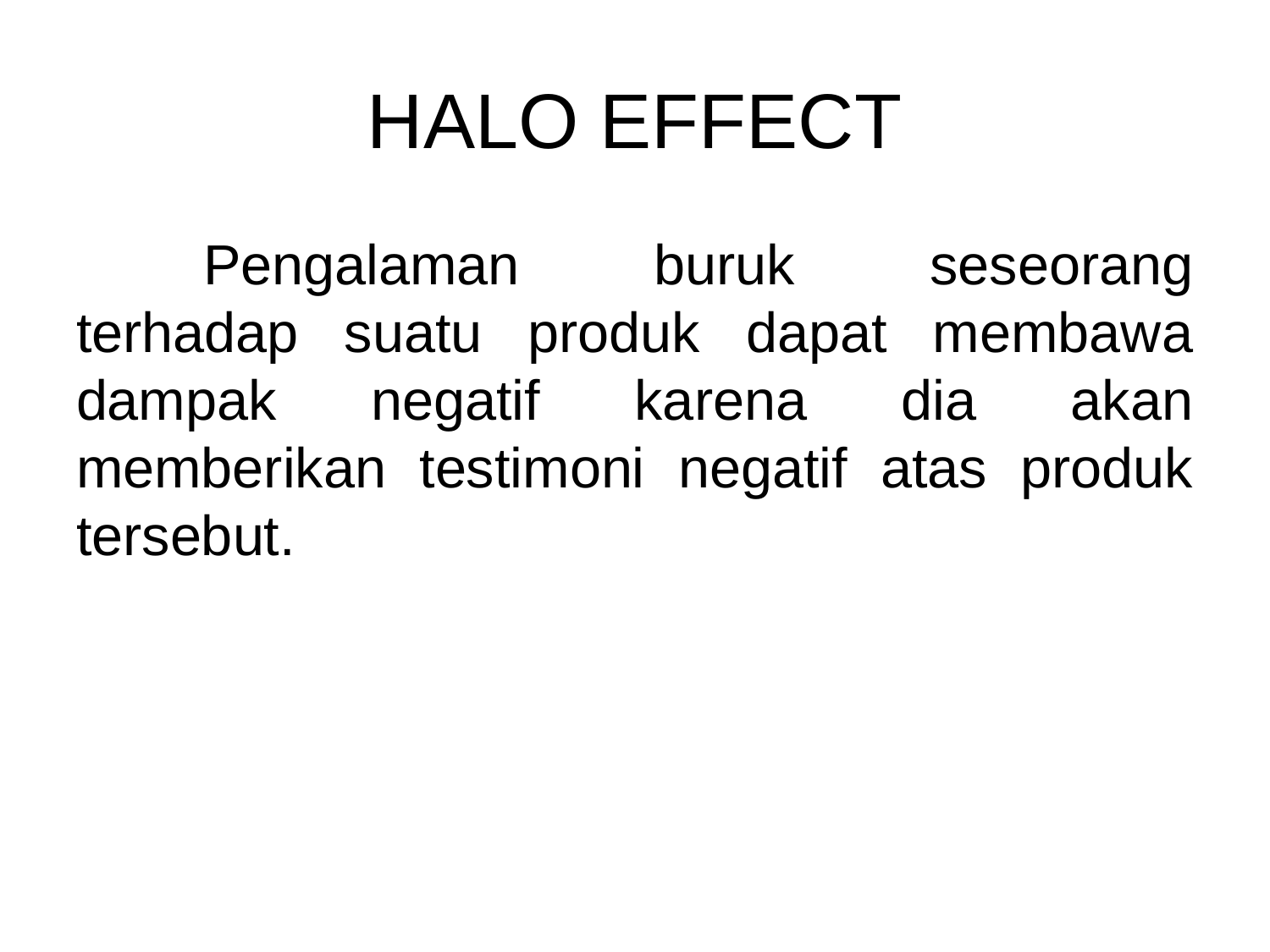

# HALO EFFECT
	Pengalaman buruk seseorang terhadap suatu produk dapat membawa dampak negatif karena dia akan memberikan testimoni negatif atas produk tersebut.